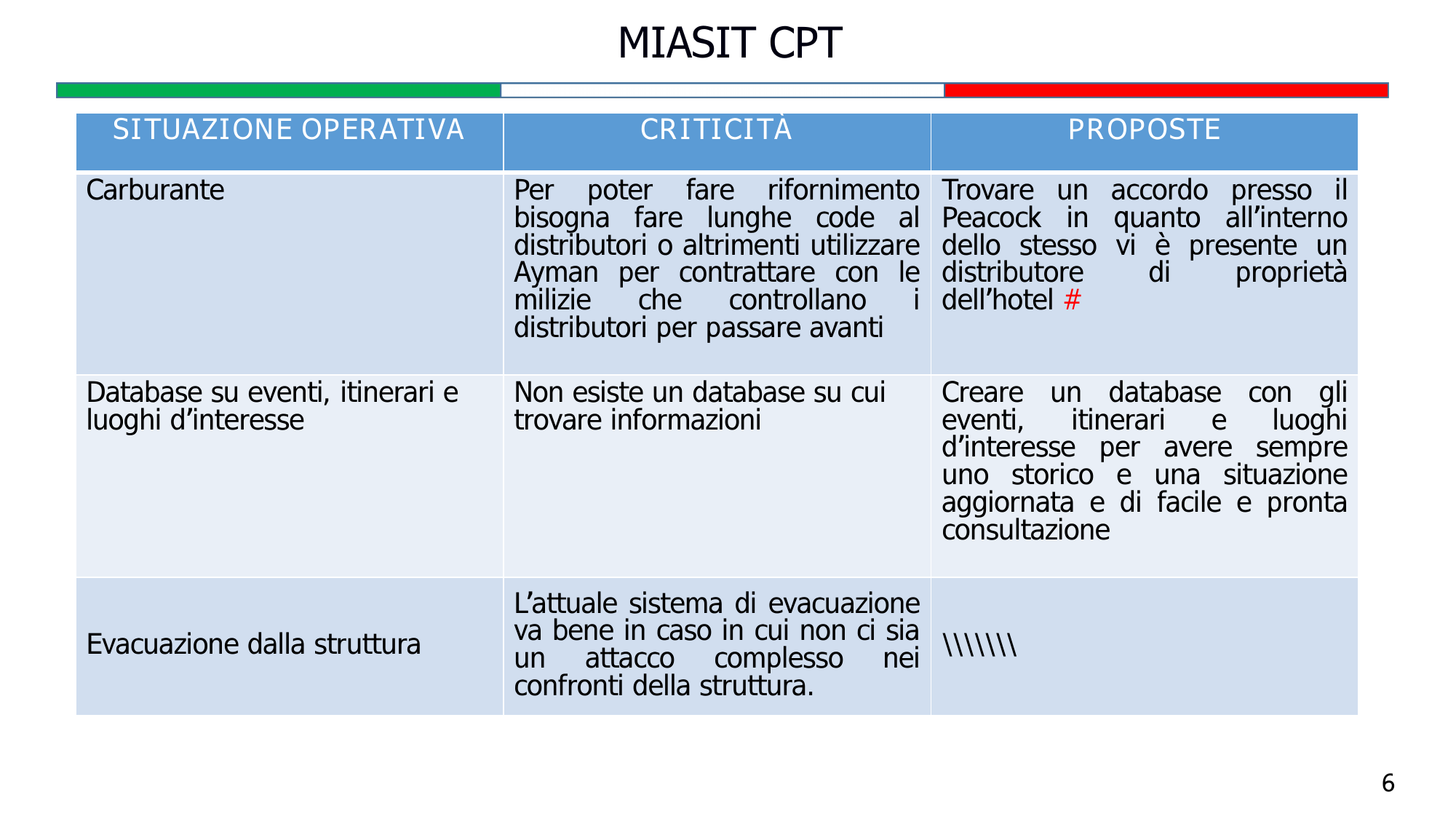

MIASIT CPT
| SITUAZIONE OPERATIVA | CRITICITÀ | PROPOSTE |
| --- | --- | --- |
| Carburante | Per poter fare rifornimento bisogna fare lunghe code al distributori o altrimenti utilizzare Ayman per contrattare con le milizie che controllano i distributori per passare avanti | Trovare un accordo presso il Peacock in quanto all’interno dello stesso vi è presente un distributore di proprietà dell’hotel # |
| Database su eventi, itinerari e luoghi d’interesse | Non esiste un database su cui trovare informazioni | Creare un database con gli eventi, itinerari e luoghi d’interesse per avere sempre uno storico e una situazione aggiornata e di facile e pronta consultazione |
| Evacuazione dalla struttura | L’attuale sistema di evacuazione va bene in caso in cui non ci sia un attacco complesso nei confronti della struttura. | \\\\\\\ |